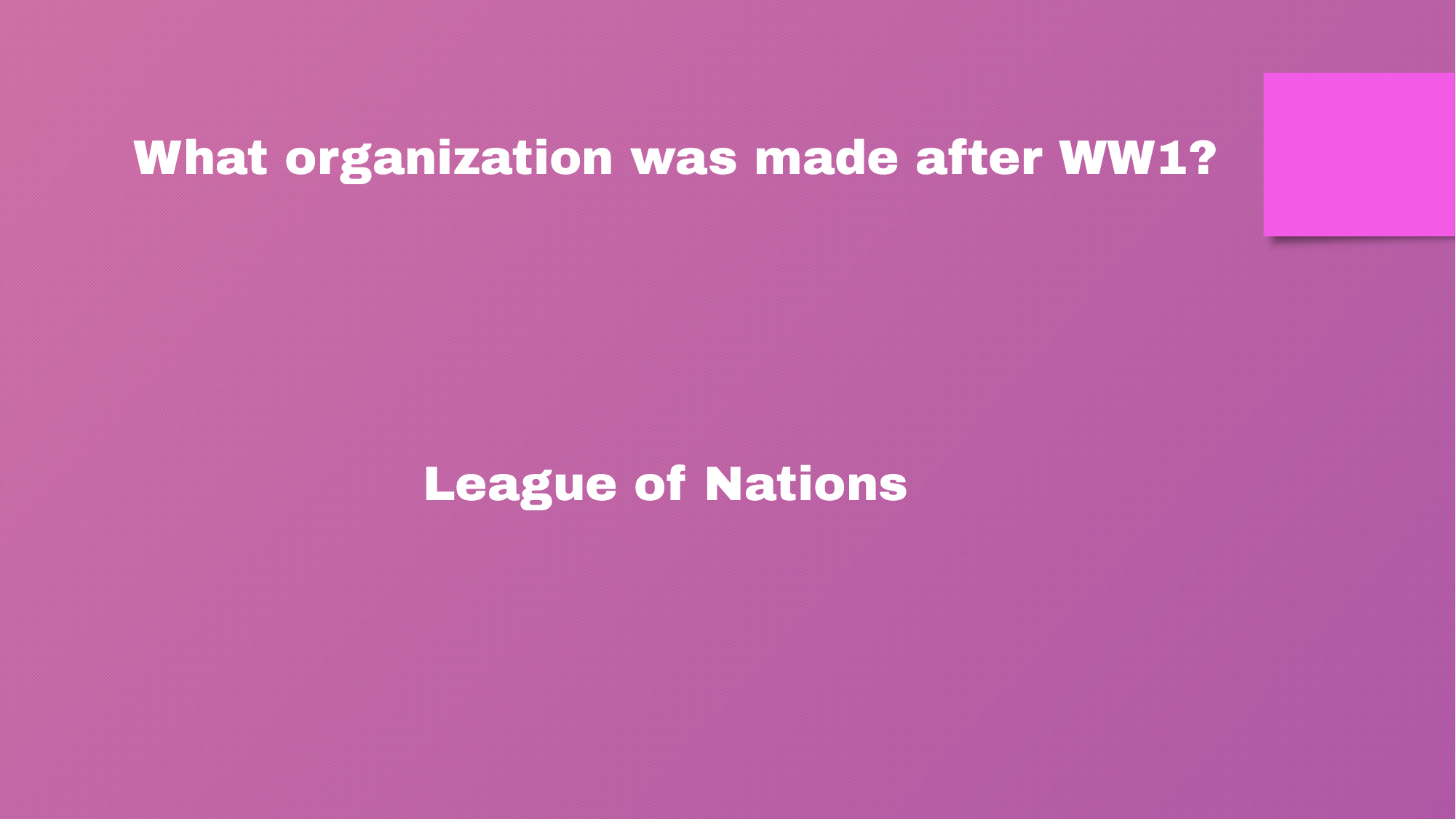

What organization was made after WW1?
League of Nations